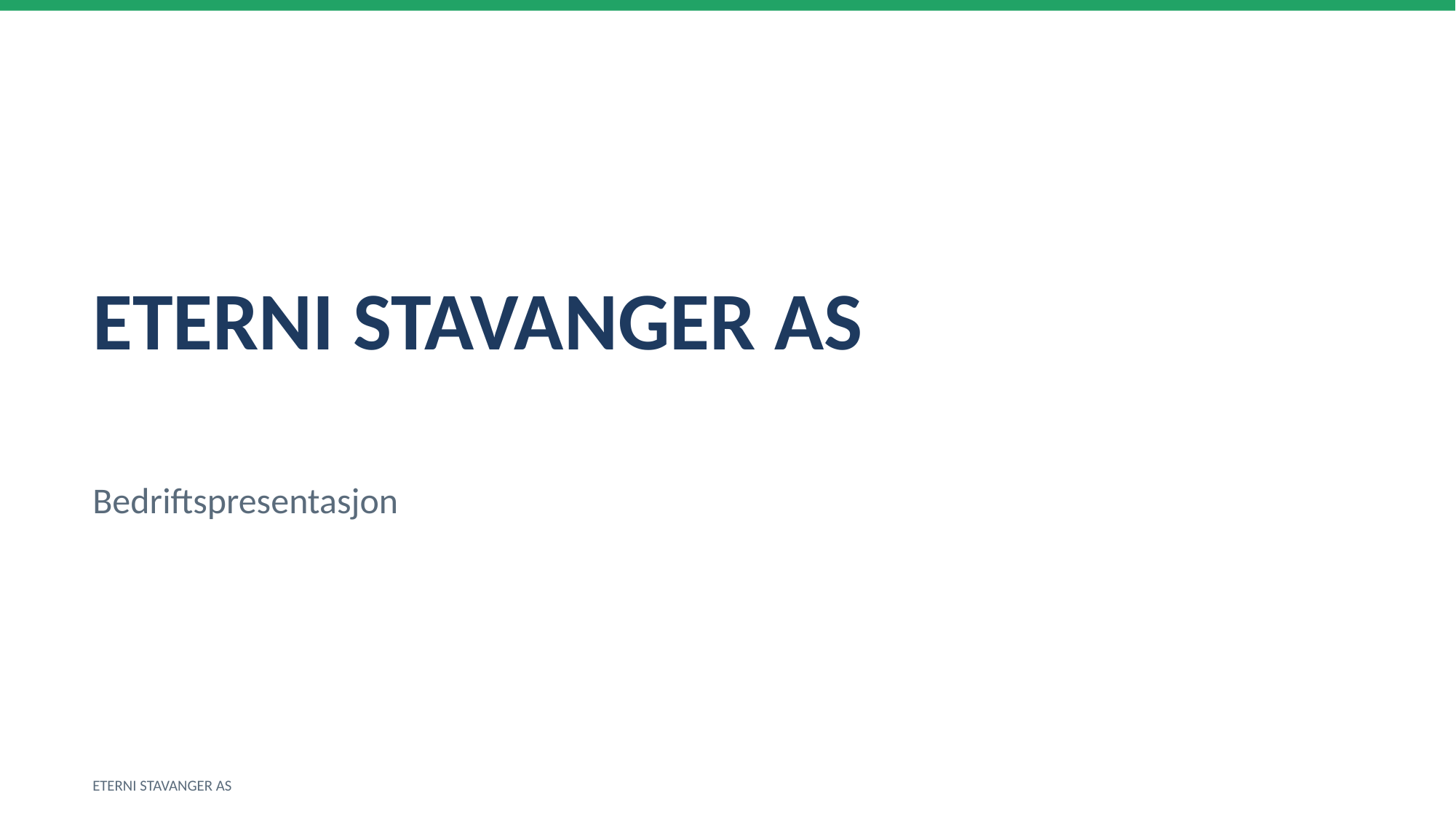

ETERNI STAVANGER AS
Bedriftspresentasjon
ETERNI STAVANGER AS